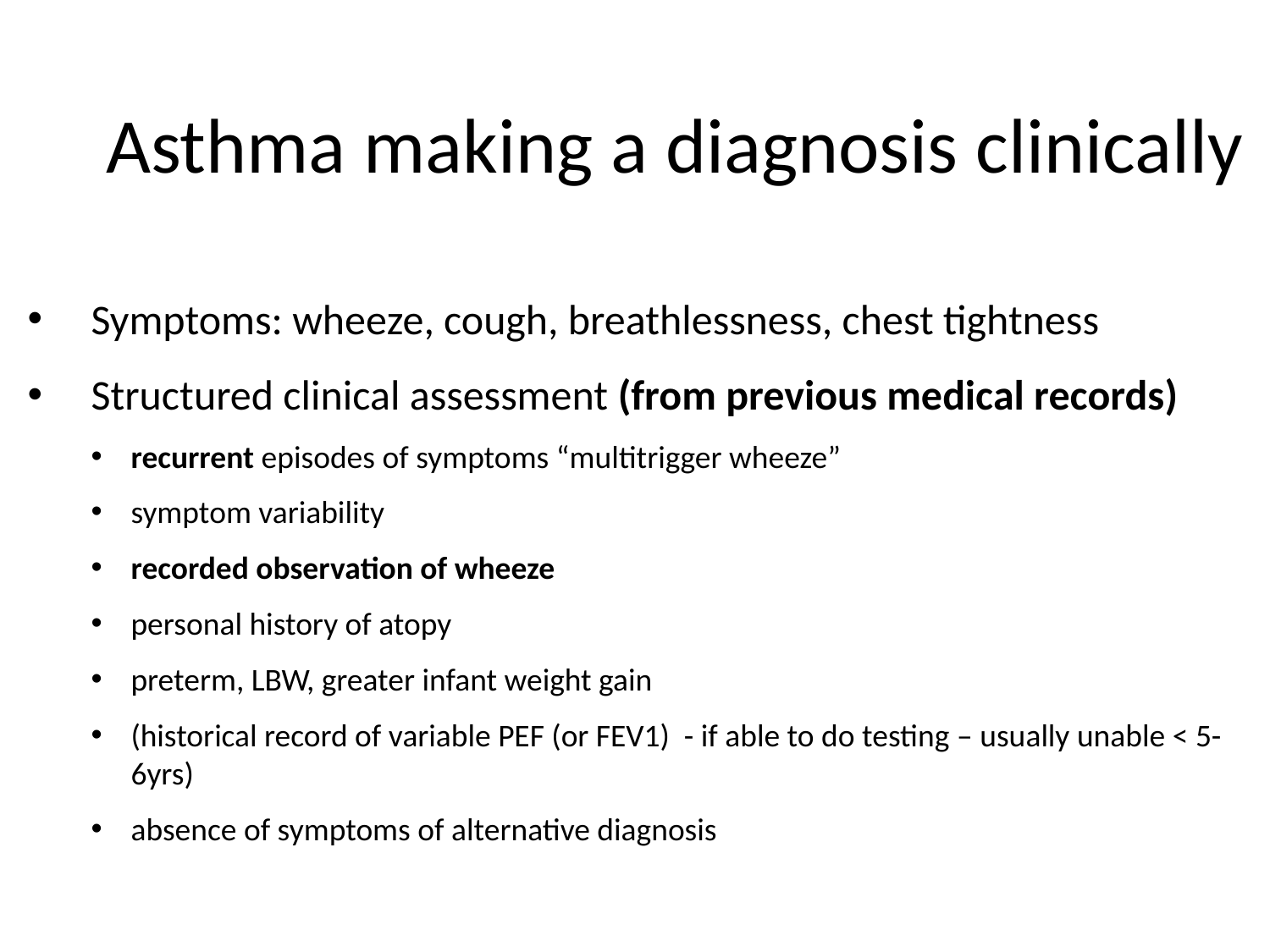

Asthma making a diagnosis clinically
Symptoms: wheeze, cough, breathlessness, chest tightness
Structured clinical assessment (from previous medical records)
recurrent episodes of symptoms “multitrigger wheeze”
symptom variability
recorded observation of wheeze
personal history of atopy
preterm, LBW, greater infant weight gain
(historical record of variable PEF (or FEV1)  - if able to do testing – usually unable < 5-6yrs)
absence of symptoms of alternative diagnosis